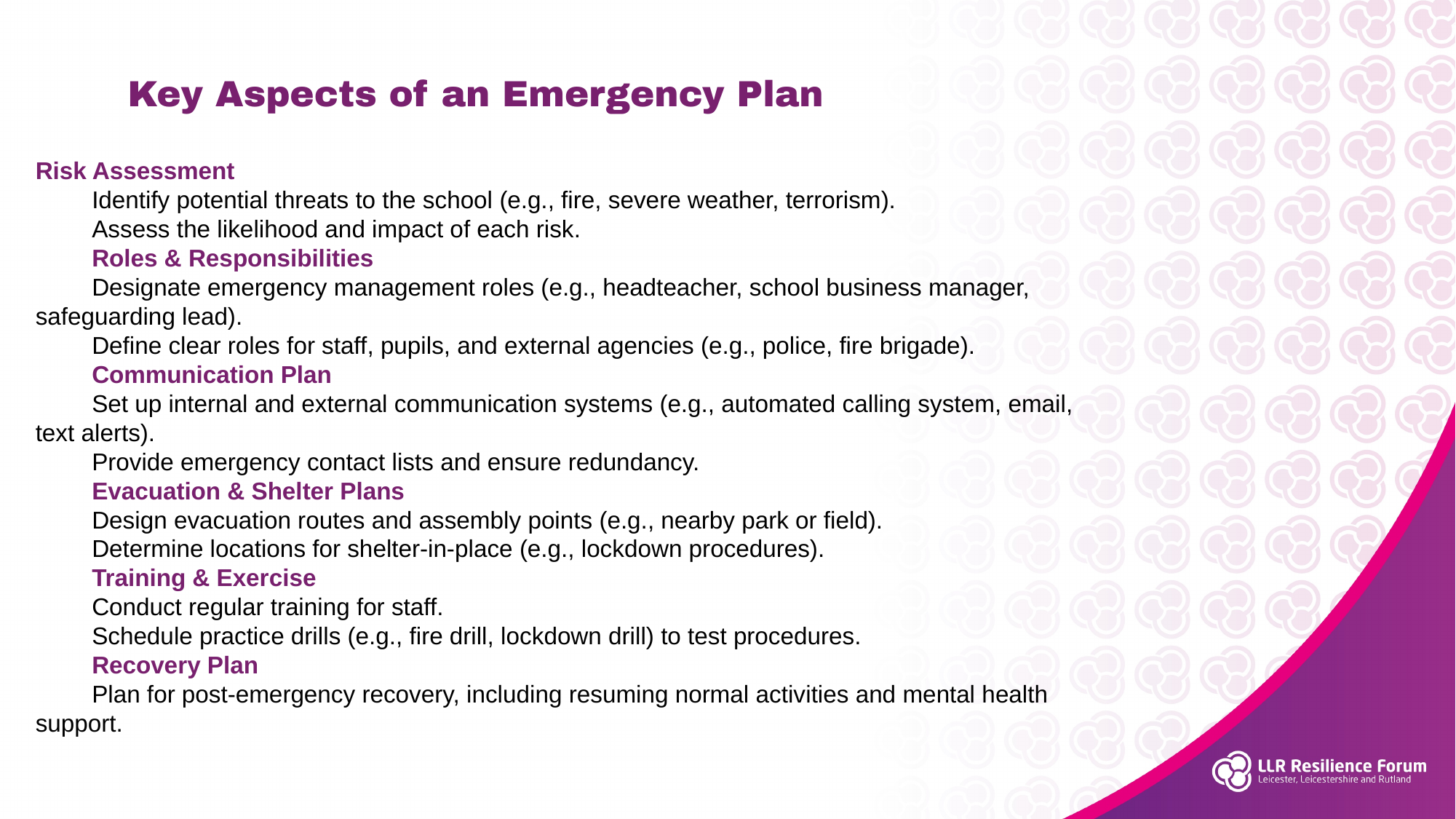

#
Key Aspects of an Emergency Plan
Risk Assessment​
Identify potential threats to the school (e.g., fire, severe weather, terrorism).  ​
Assess the likelihood and impact of each risk.​
Roles & Responsibilities  ​
Designate emergency management roles (e.g., headteacher, school business manager,      safeguarding lead).  ​
Define clear roles for staff, pupils, and external agencies (e.g., police, fire brigade).​
Communication Plan  ​
Set up internal and external communication systems (e.g., automated calling system, email, text alerts).  ​
Provide emergency contact lists and ensure redundancy.​
Evacuation & Shelter Plans  ​
Design evacuation routes and assembly points (e.g., nearby park or field).  ​
Determine locations for shelter-in-place (e.g., lockdown procedures).​
Training & Exercise​
Conduct regular training for staff.  ​
Schedule practice drills (e.g., fire drill, lockdown drill) to test procedures.​
Recovery Plan ​
Plan for post-emergency recovery, including resuming normal activities and mental health   support.  ​